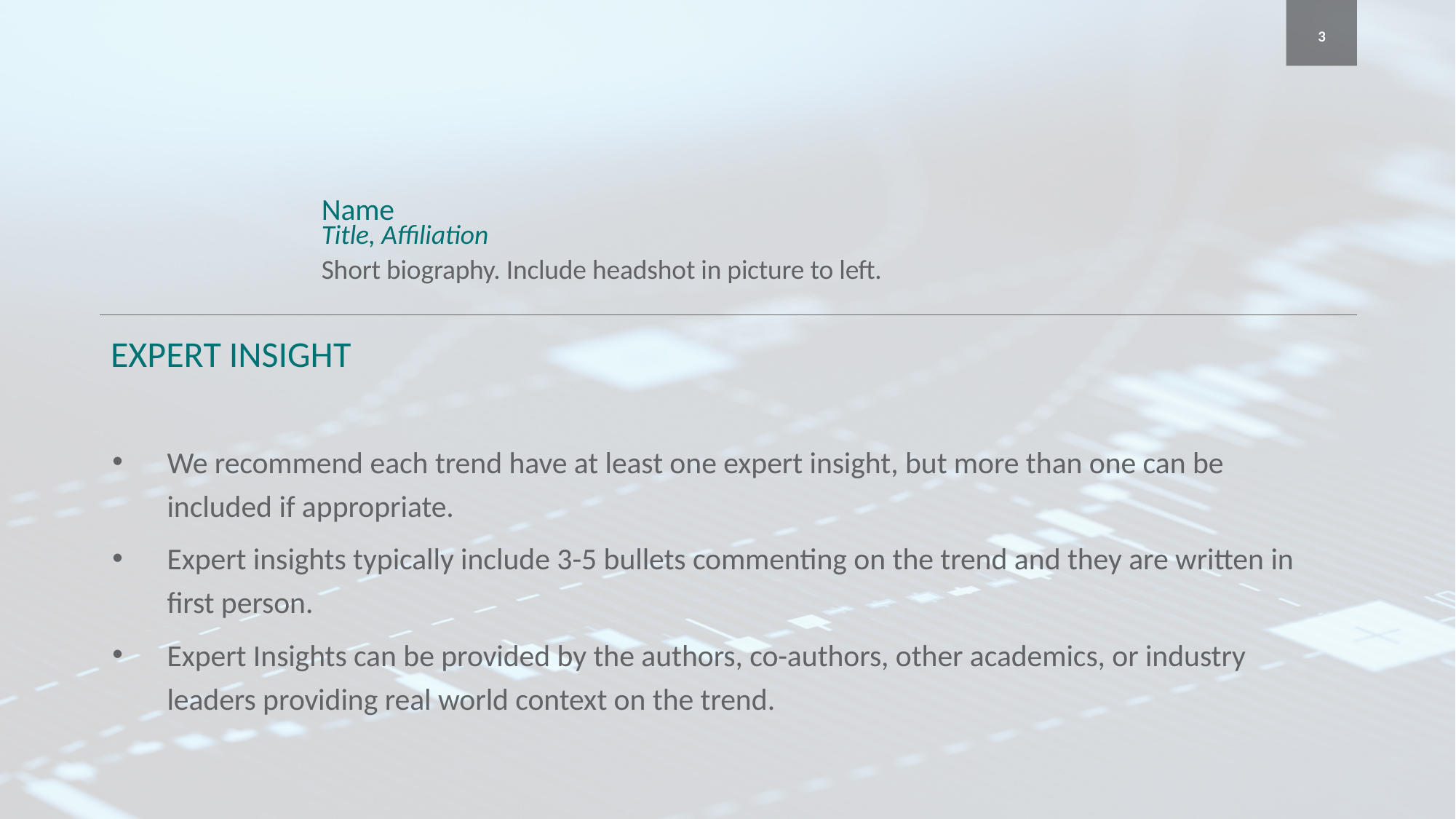

3

Name
Title, Affiliation
Short biography. Include headshot in picture to left.
We recommend each trend have at least one expert insight, but more than one can be included if appropriate.
Expert insights typically include 3-5 bullets commenting on the trend and they are written in first person.
Expert Insights can be provided by the authors, co-authors, other academics, or industry leaders providing real world context on the trend.